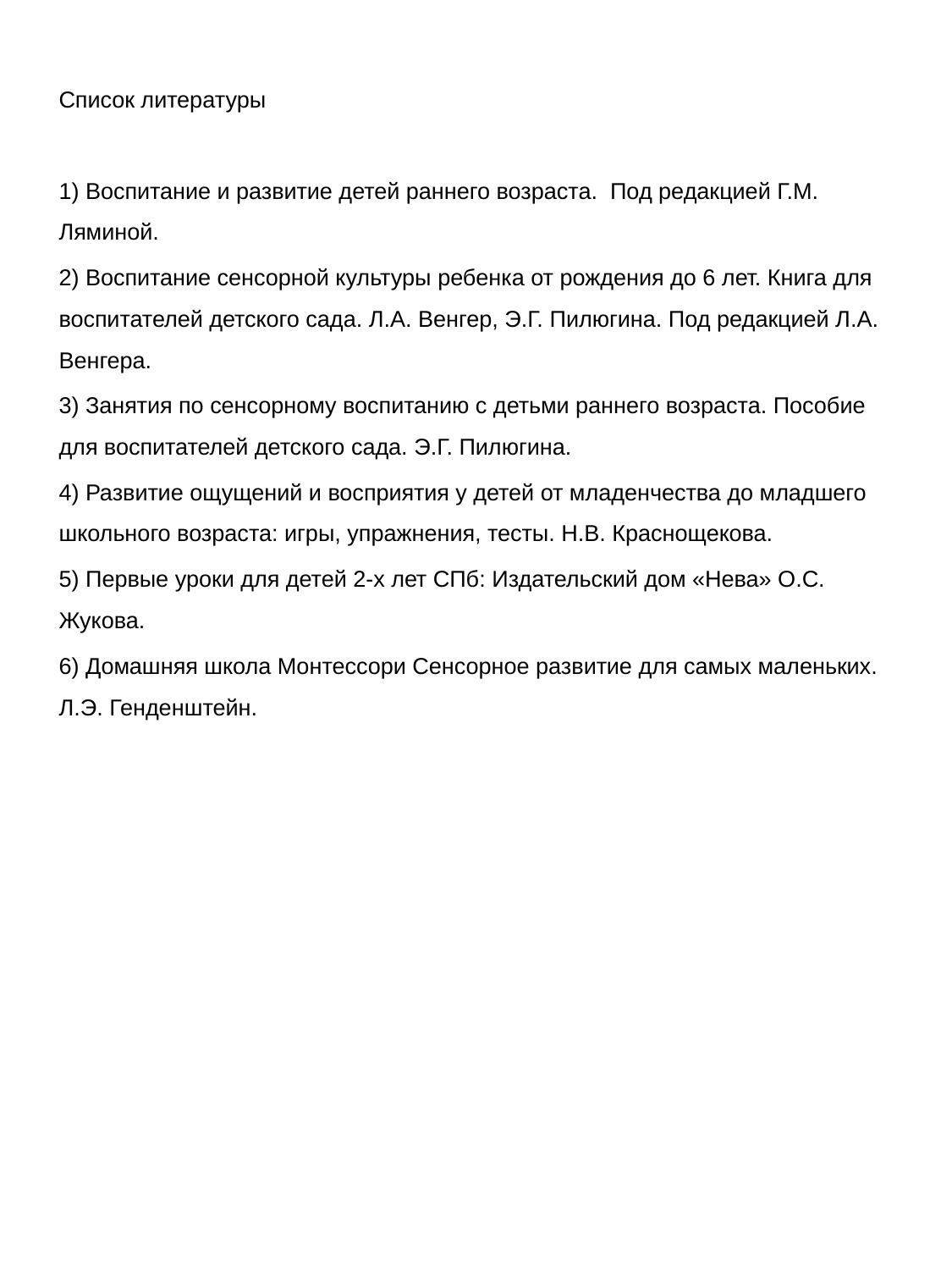

Список литературы

1) Воспитание и развитие детей раннего возраста.  Под редакцией Г.М. Ляминой.
2) Воспитание сенсорной культуры ребенка от рождения до 6 лет. Книга для воспитателей детского сада. Л.А. Венгер, Э.Г. Пилюгина. Под редакцией Л.А. Венгера.
3) Занятия по сенсорному воспитанию с детьми раннего возраста. Пособие для воспитателей детского сада. Э.Г. Пилюгина.
4) Развитие ощущений и восприятия у детей от младенчества до младшего школьного возраста: игры, упражнения, тесты. Н.В. Краснощекова.
5) Первые уроки для детей 2-х лет СПб: Издательский дом «Нева» О.С. Жукова.
6) Домашняя школа Монтессори Сенсорное развитие для самых маленьких. Л.Э. Генденштейн.